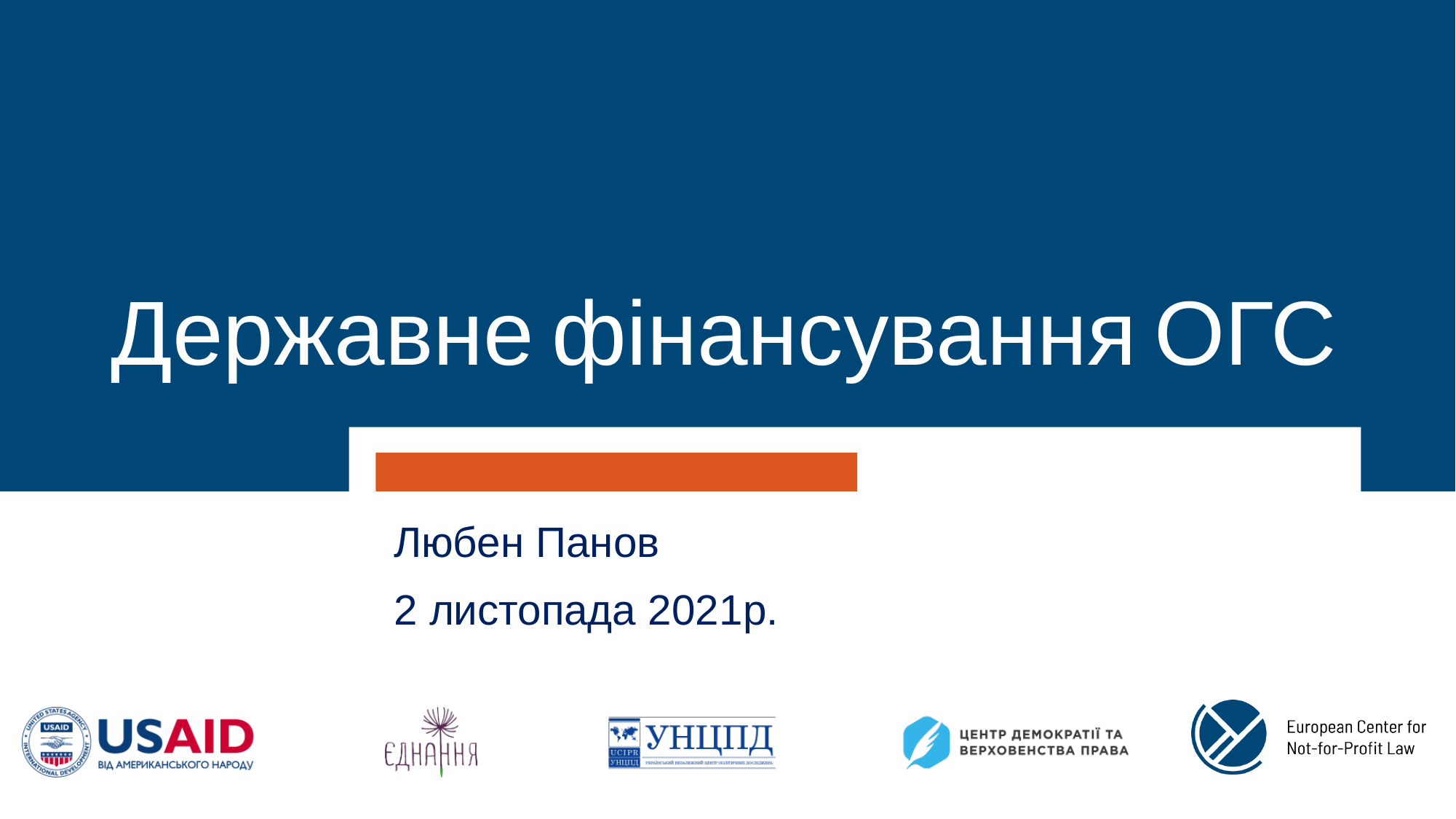

# Державне фінансування ОГС
Любен Панов
2 листопада 2021р.